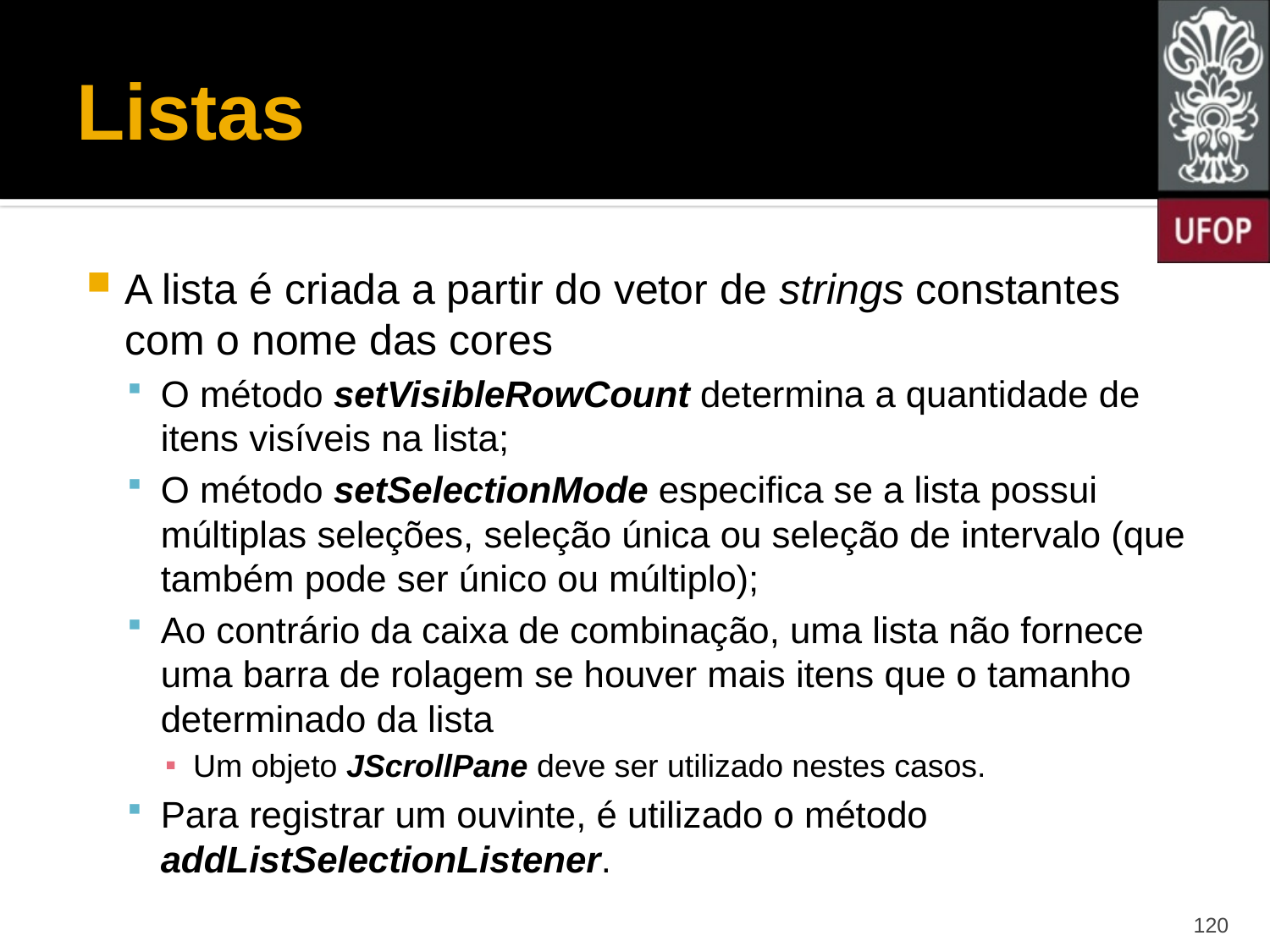

# Listas
A lista é criada a partir do vetor de strings constantes com o nome das cores
O método setVisibleRowCount determina a quantidade de itens visíveis na lista;
O método setSelectionMode especifica se a lista possui múltiplas seleções, seleção única ou seleção de intervalo (que também pode ser único ou múltiplo);
Ao contrário da caixa de combinação, uma lista não fornece uma barra de rolagem se houver mais itens que o tamanho determinado da lista
Um objeto JScrollPane deve ser utilizado nestes casos.
Para registrar um ouvinte, é utilizado o método addListSelectionListener.
120